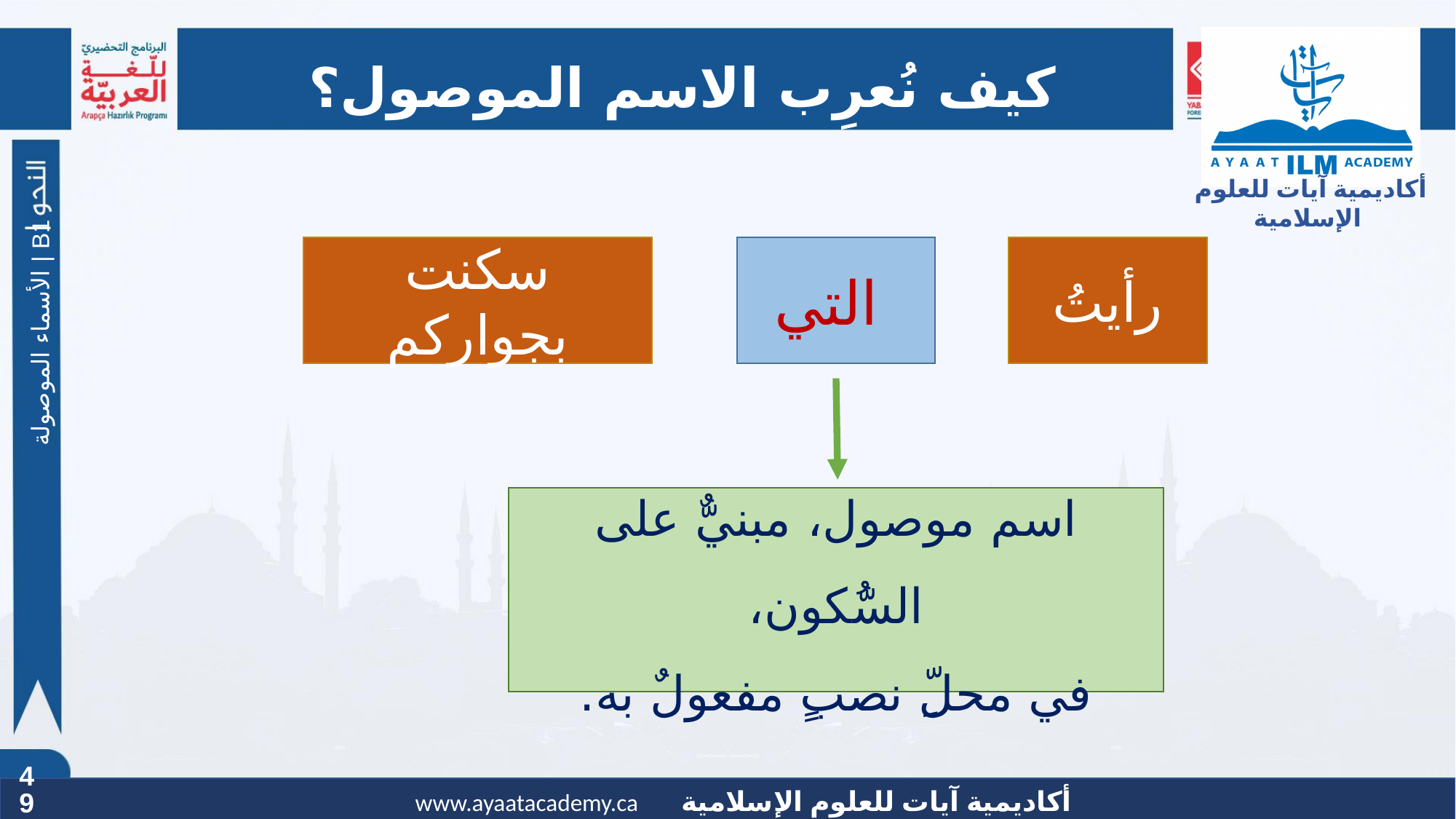

كيف نُعرِب الاسم الموصول؟
سكنت بجواركم
التي
رأيتُ
الأسماء الموصولة | B1
اسم موصول، مبنيٌّ على السُّكون،
في محلِّ نصبٍ مفعولٌ به.
49